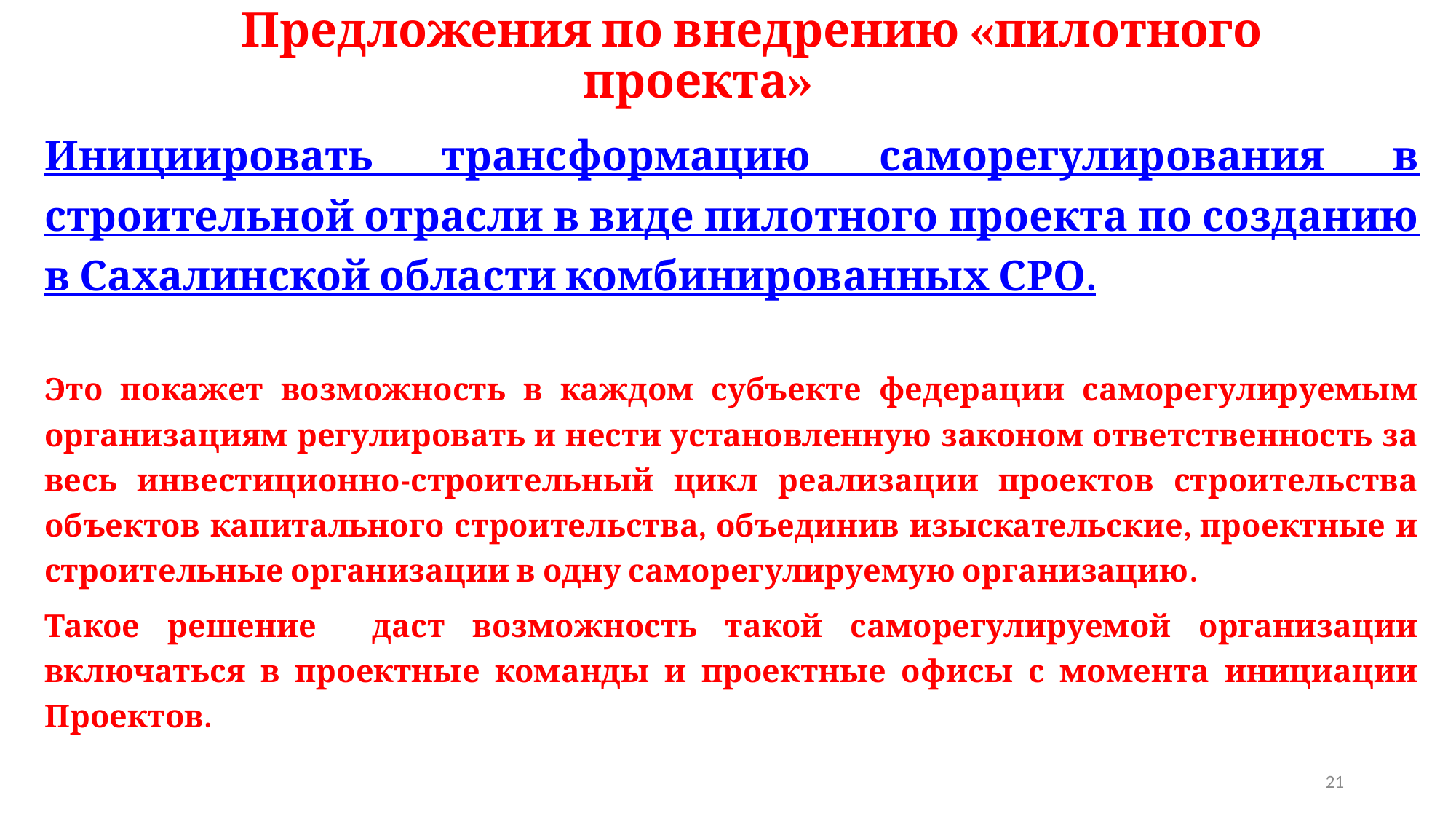

# Предложения по внедрению «пилотного проекта»
Инициировать трансформацию саморегулирования в строительной отрасли в виде пилотного проекта по созданию в Сахалинской области комбинированных СРО.

Это покажет возможность в каждом субъекте федерации саморегулируемым организациям регулировать и нести установленную законом ответственность за весь инвестиционно-строительный цикл реализации проектов строительства объектов капитального строительства, объединив изыскательские, проектные и строительные организации в одну саморегулируемую организацию.
Такое решение  даст возможность такой саморегулируемой организации включаться в проектные команды и проектные офисы с момента инициации Проектов.
21